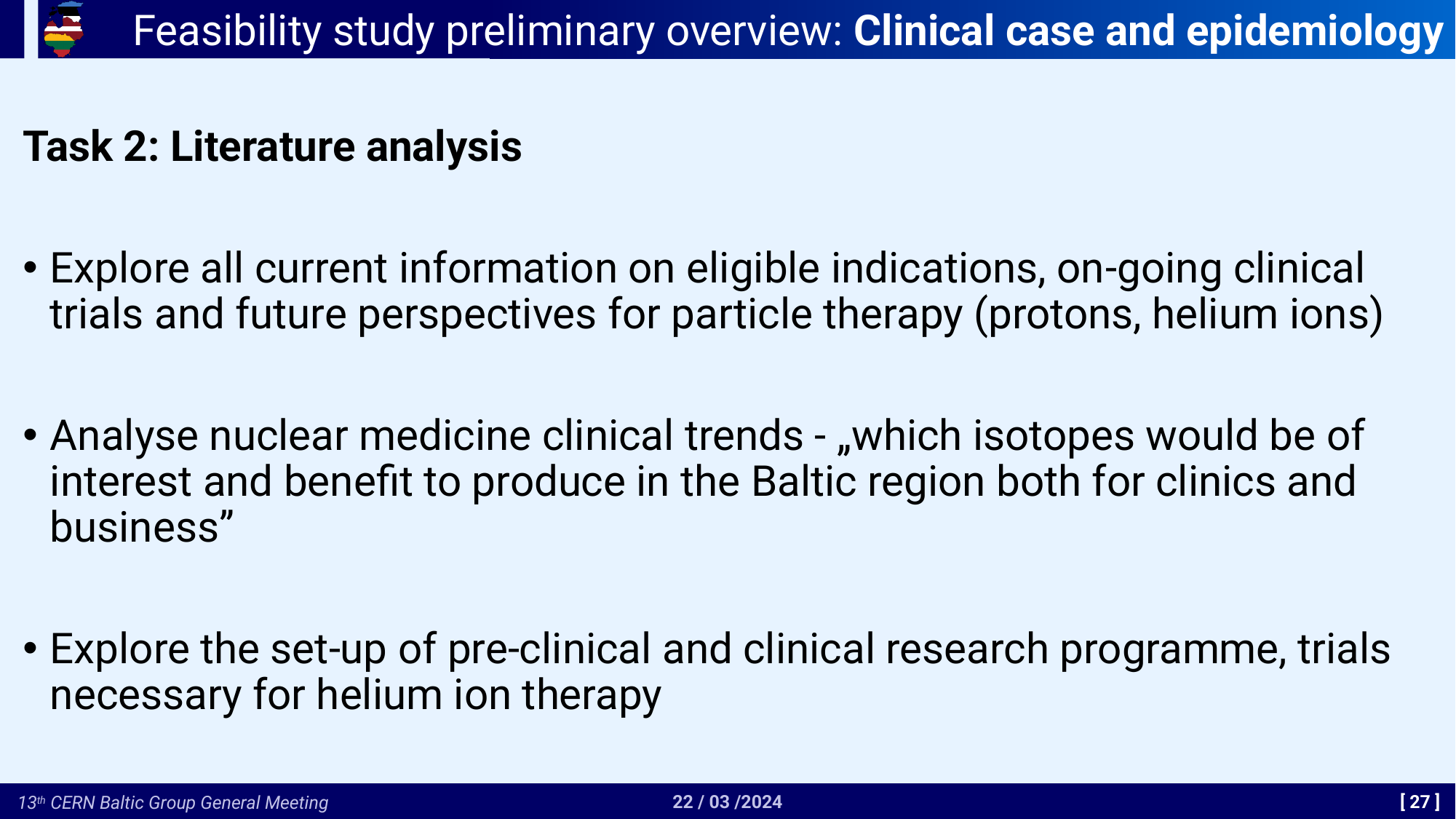

# Feasibility study preliminary overview: Clinical case and epidemiology

Task 2: Literature analysis

Explore all current information on eligible indications, on-going clinical trials and future perspectives for particle therapy (protons, helium ions)

Analyse nuclear medicine clinical trends - „which isotopes would be of interest and benefit to produce in the Baltic region both for clinics and business”

Explore the set-up of pre-clinical and clinical research programme, trials necessary for helium ion therapy